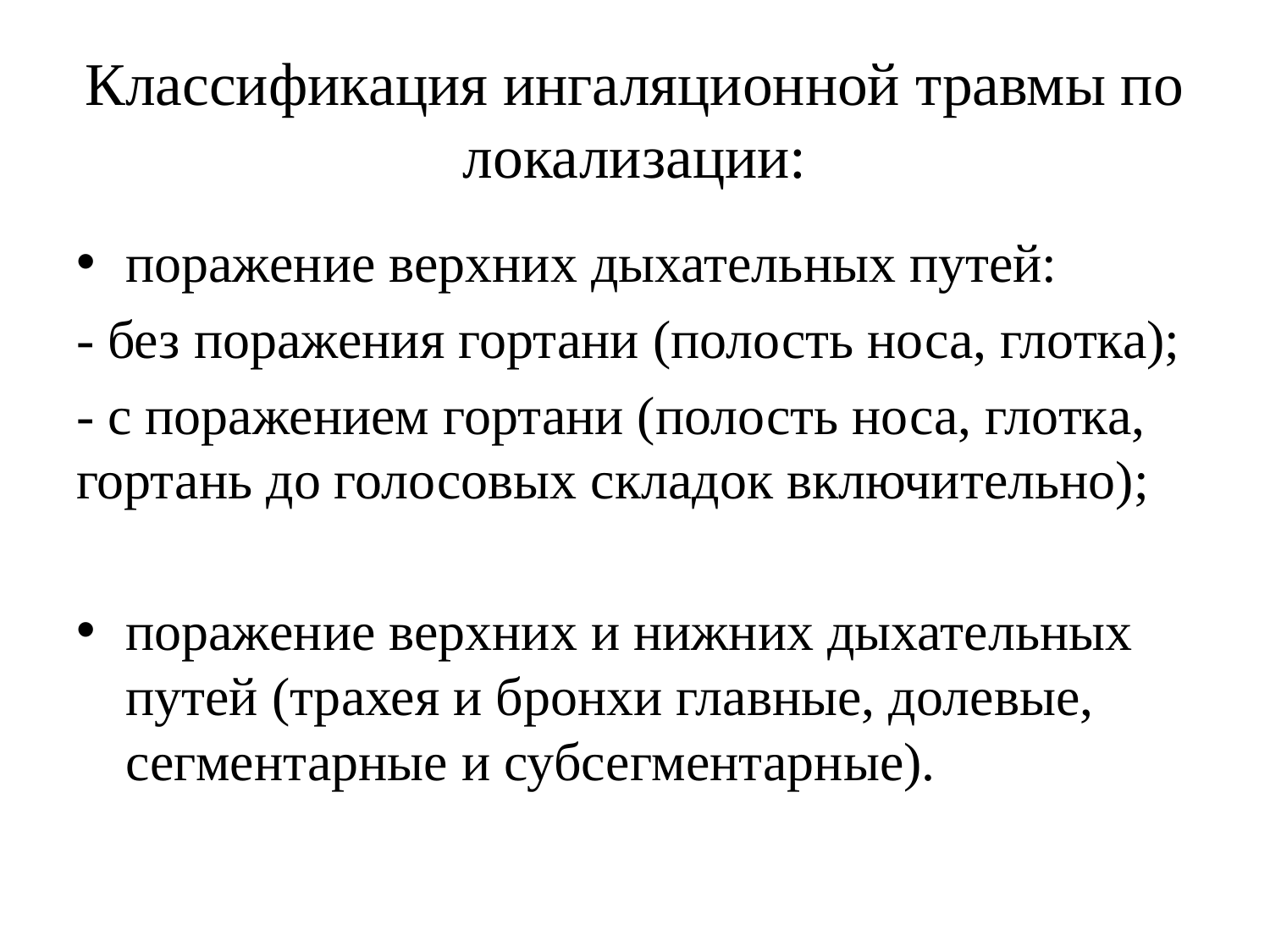

# Классификация ингаляционной травмы по локализации:
поражение верхних дыхательных путей:
- без поражения гортани (полость носа, глотка);
- с поражением гортани (полость носа, глотка, гортань до голосовых складок включительно);

поражение верхних и нижних дыхательных путей (трахея и бронхи главные, долевые, сегментарные и субсегментарные).